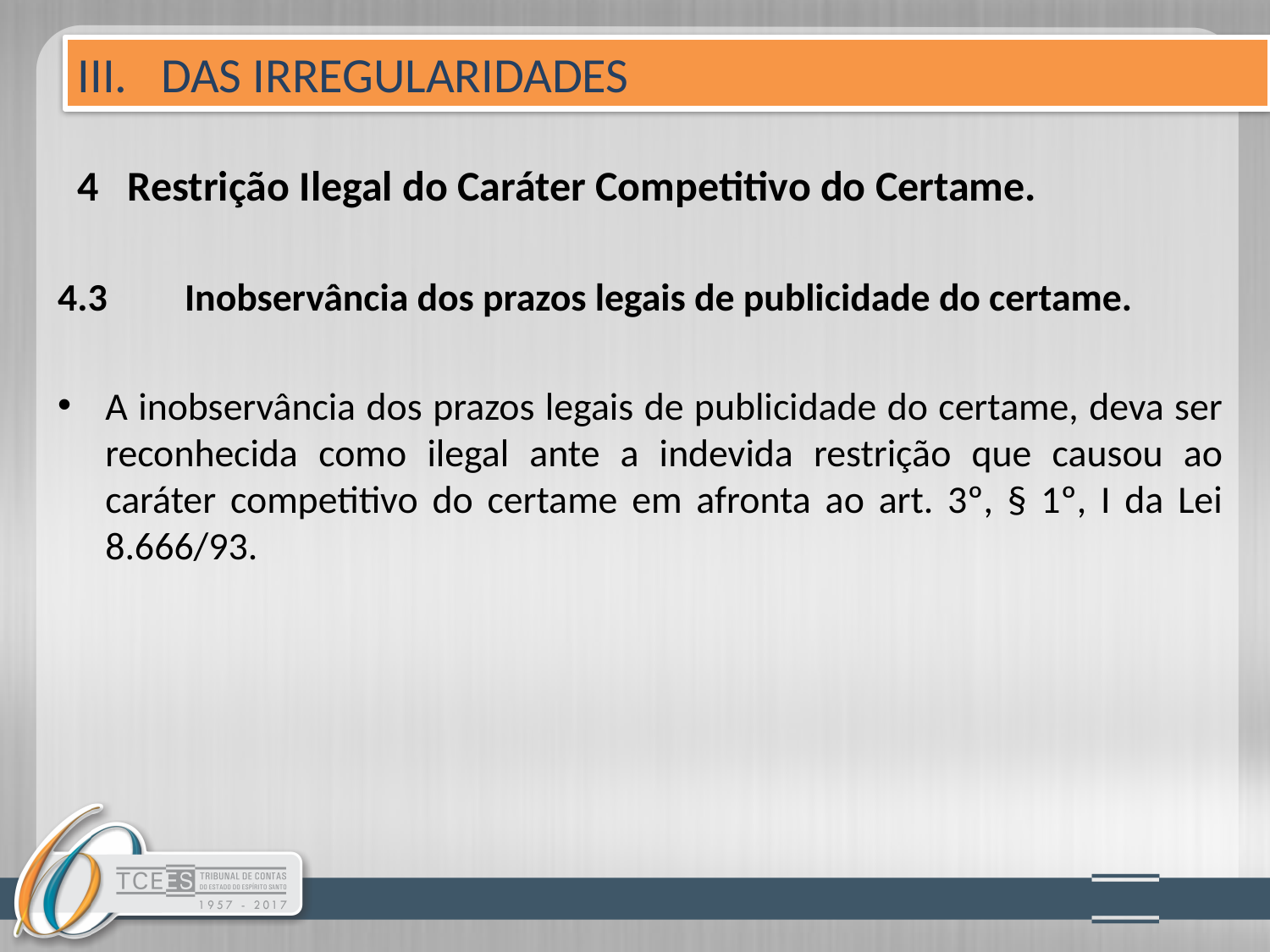

III.   DAS IRREGULARIDADES
# 4   Restrição Ilegal do Caráter Competitivo do Certame.
4.3	Inobservância dos prazos legais de publicidade do certame.

A inobservância dos prazos legais de publicidade do certame, deva ser reconhecida como ilegal ante a indevida restrição que causou ao caráter competitivo do certame em afronta ao art. 3º, § 1º, I da Lei 8.666/93.